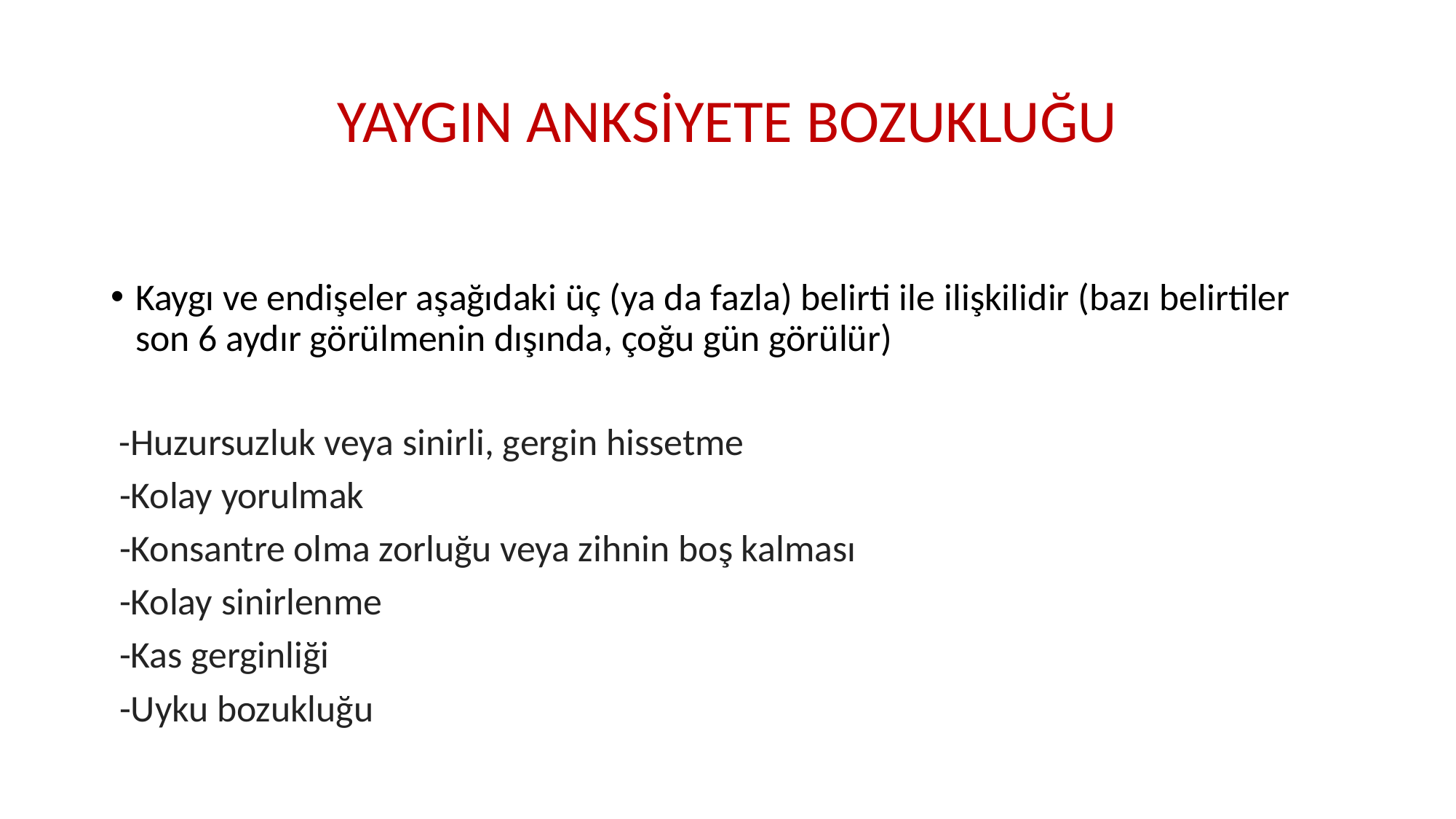

# YAYGIN ANKSİYETE BOZUKLUĞU

Kaygı ve endişeler aşağıdaki üç (ya da fazla) belirti ile ilişkilidir (bazı belirtiler son 6 aydır görülmenin dışında, çoğu gün görülür)

 -Huzursuzluk veya sinirli, gergin hissetme
 -Kolay yorulmak
 -Konsantre olma zorluğu veya zihnin boş kalması
 -Kolay sinirlenme
 -Kas gerginliği
 -Uyku bozukluğu